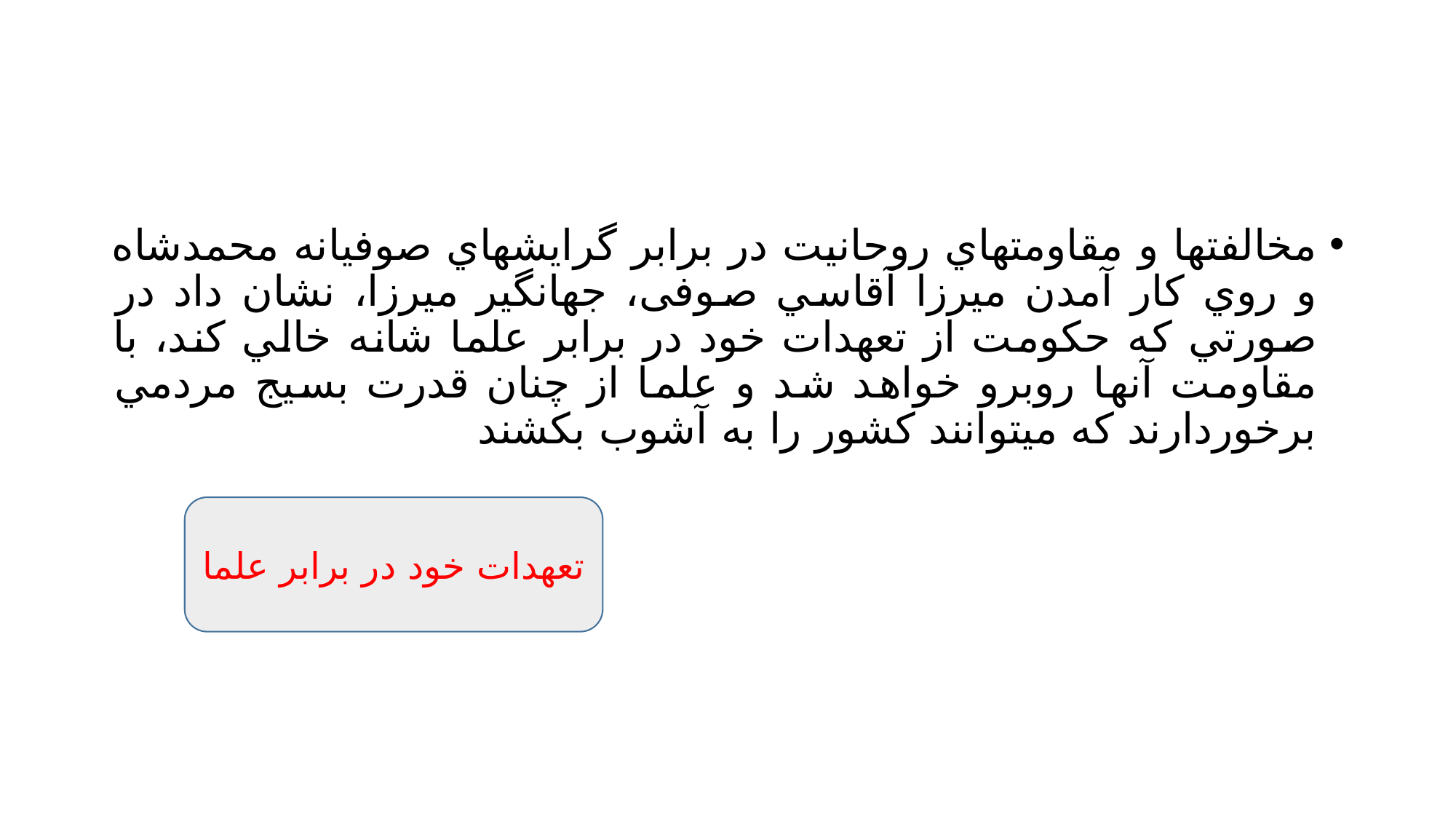

#
مخالفتها و مقاومتهاي روحانيت در برابر گرايشهاي صوفيانه محمدشاه و روي كار آمدن ميرزا آقاسي صوفی، جهانگير ميرزا، نشان داد در صورتي كه حكومت از تعهدات خود در برابر علما شانه خالي كند، با مقاومت آنها روبرو خواهد شد و علما از چنان قدرت بسيج مردمي برخوردارند كه ميتوانند كشور را به آشوب بكشند
تعهدات خود در برابر علما